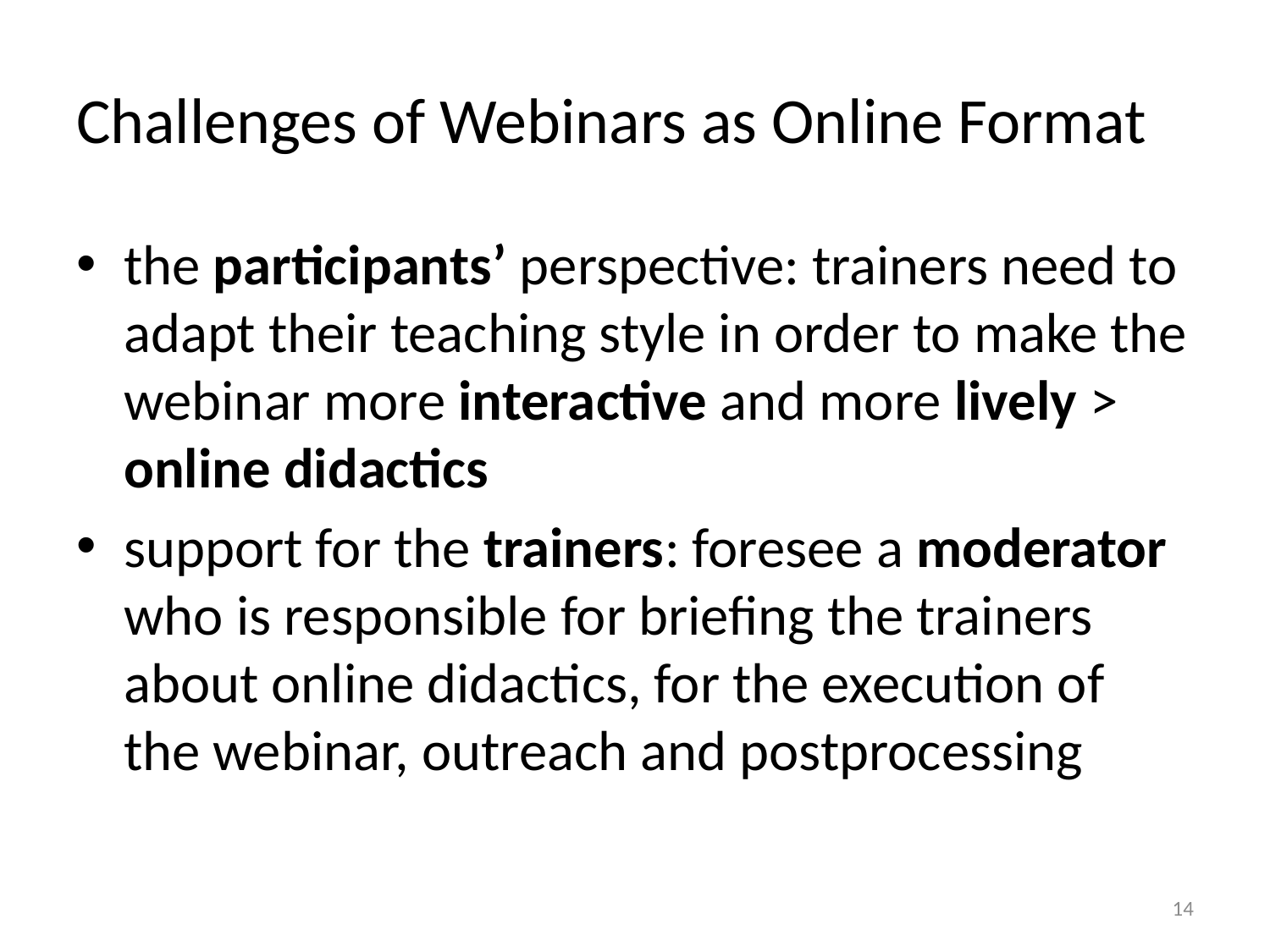

# Challenges of Webinars as Online Format
the participants’ perspective: trainers need to adapt their teaching style in order to make the webinar more interactive and more lively > online didactics
support for the trainers: foresee a moderator who is responsible for briefing the trainers about online didactics, for the execution of the webinar, outreach and postprocessing
14